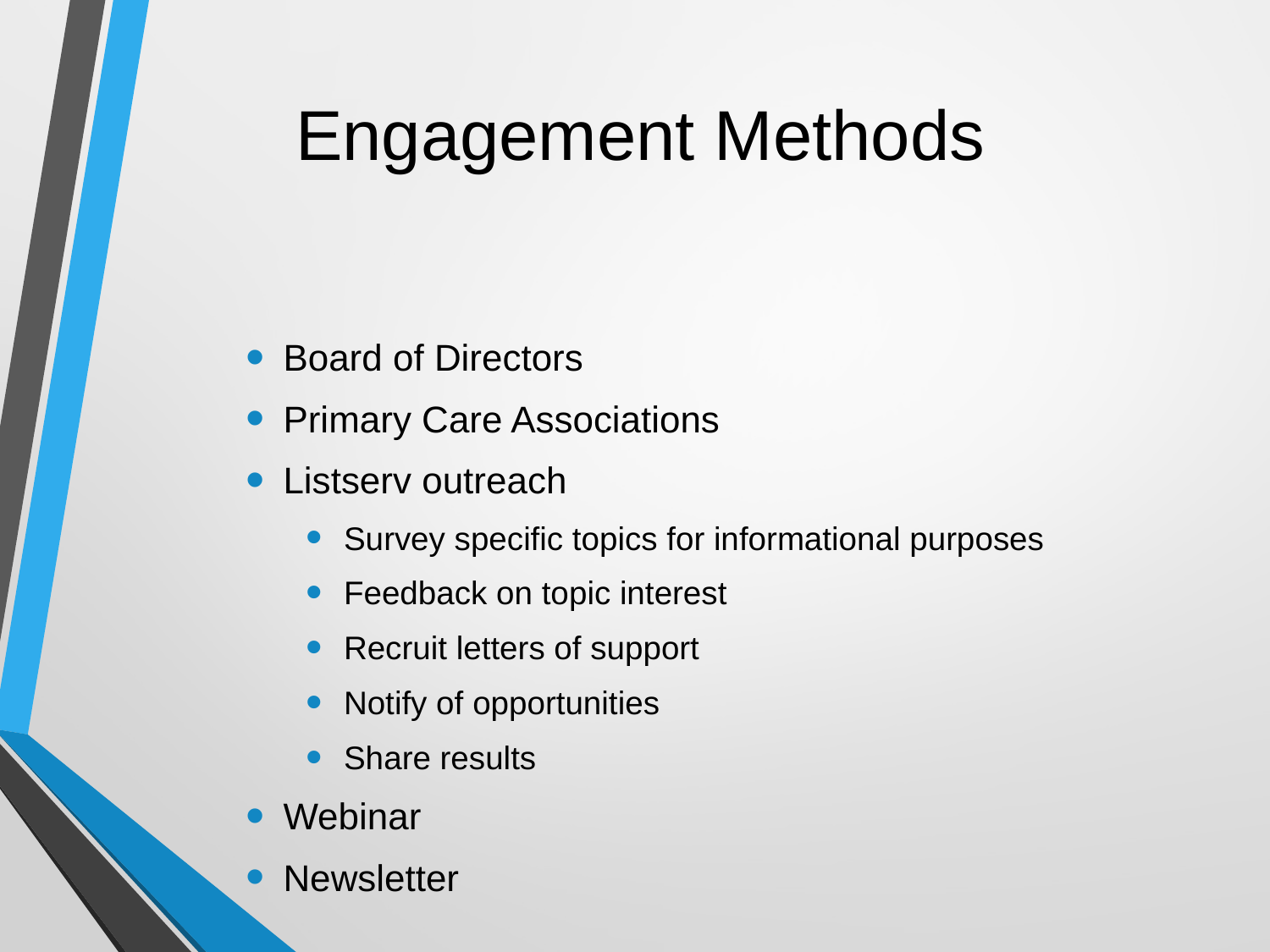

# Engagement Methods
Board of Directors
Primary Care Associations
Listserv outreach
Survey specific topics for informational purposes
Feedback on topic interest
Recruit letters of support
Notify of opportunities
Share results
Webinar
Newsletter